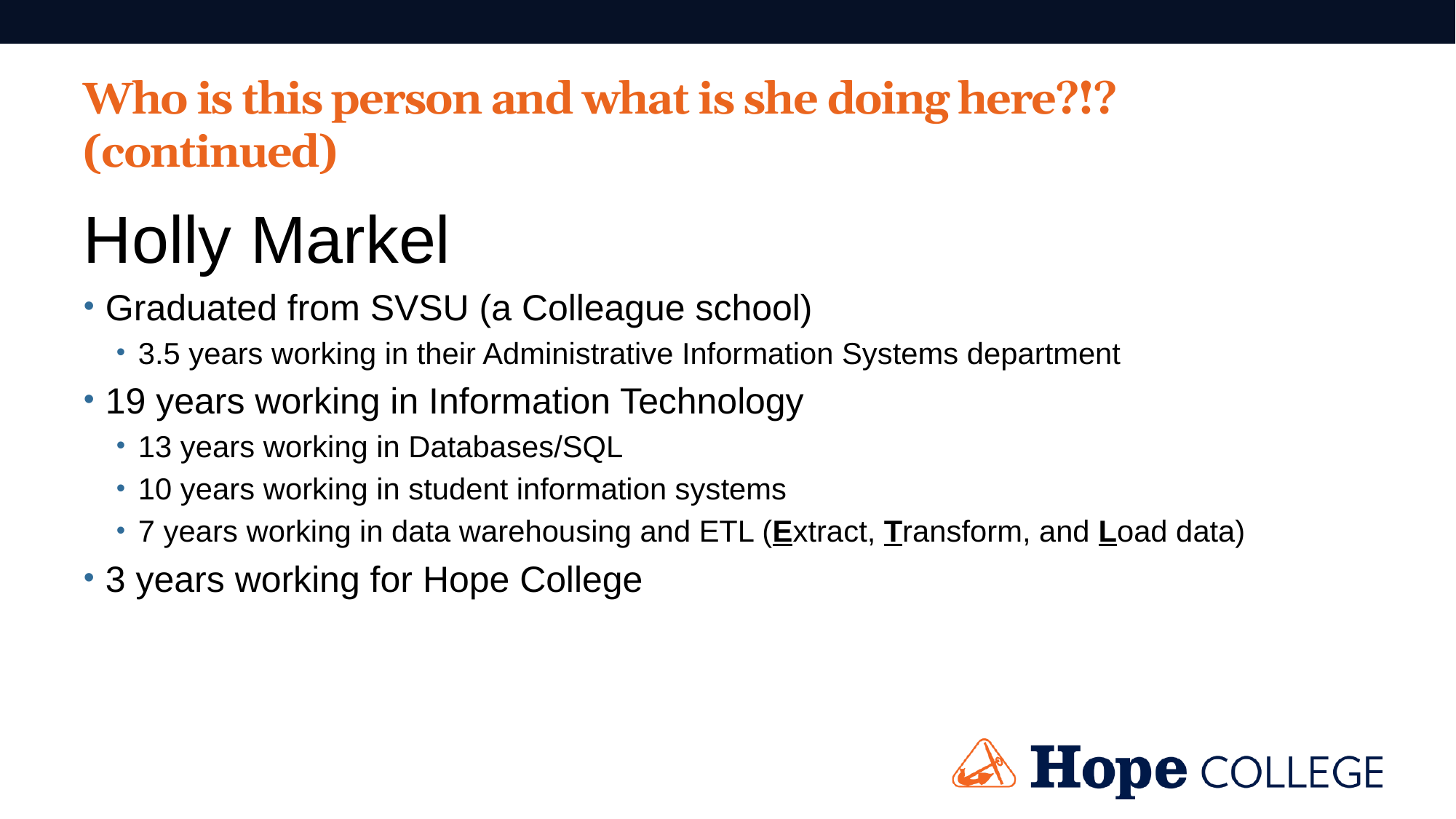

# Who is this person and what is she doing here?!? (continued)
Holly Markel
Graduated from SVSU (a Colleague school)
3.5 years working in their Administrative Information Systems department
19 years working in Information Technology
13 years working in Databases/SQL
10 years working in student information systems
7 years working in data warehousing and ETL (Extract, Transform, and Load data)
3 years working for Hope College